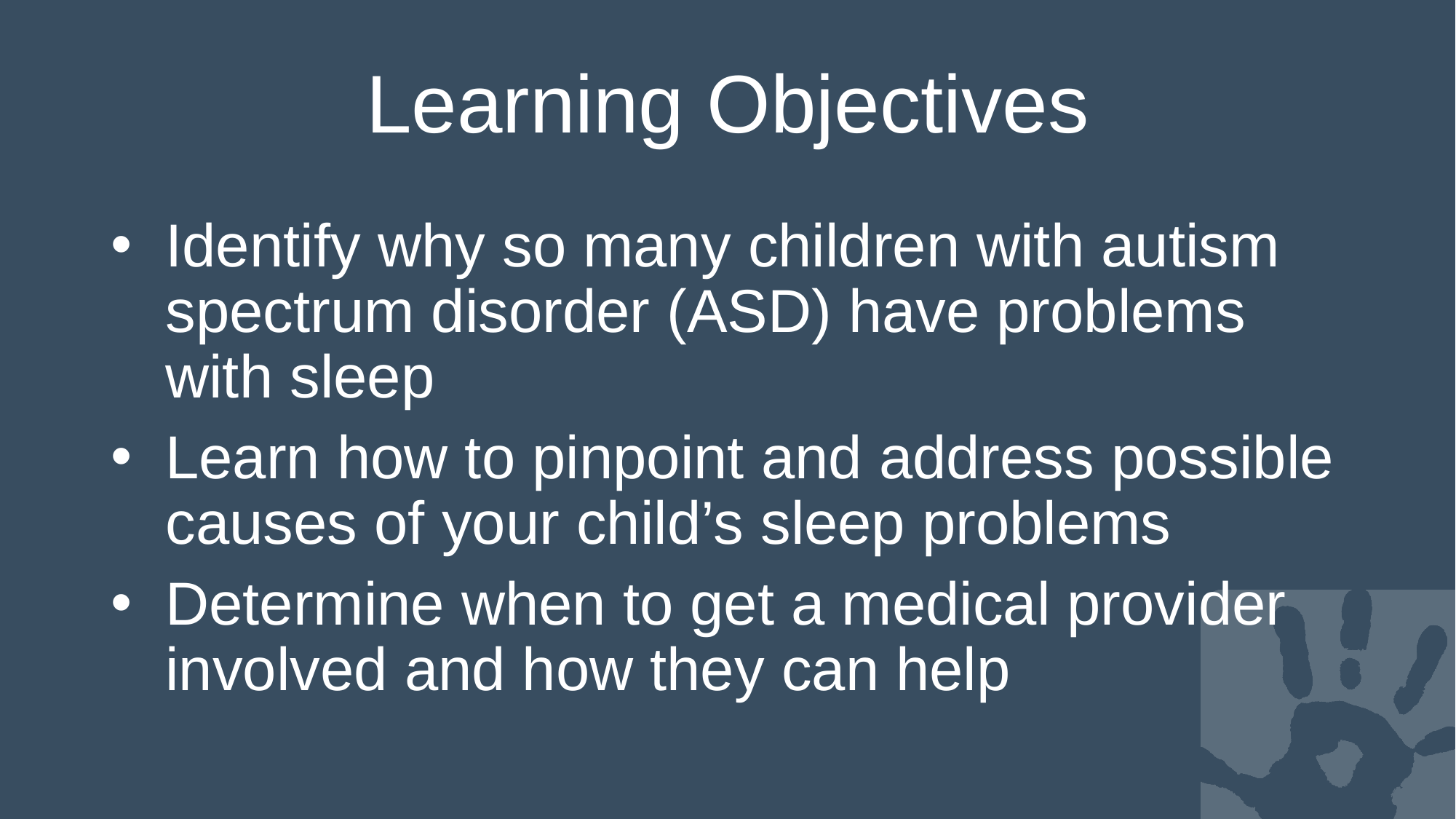

# Learning Objectives
Identify why so many children with autism spectrum disorder (ASD) have problems with sleep
Learn how to pinpoint and address possible causes of your child’s sleep problems
Determine when to get a medical provider involved and how they can help